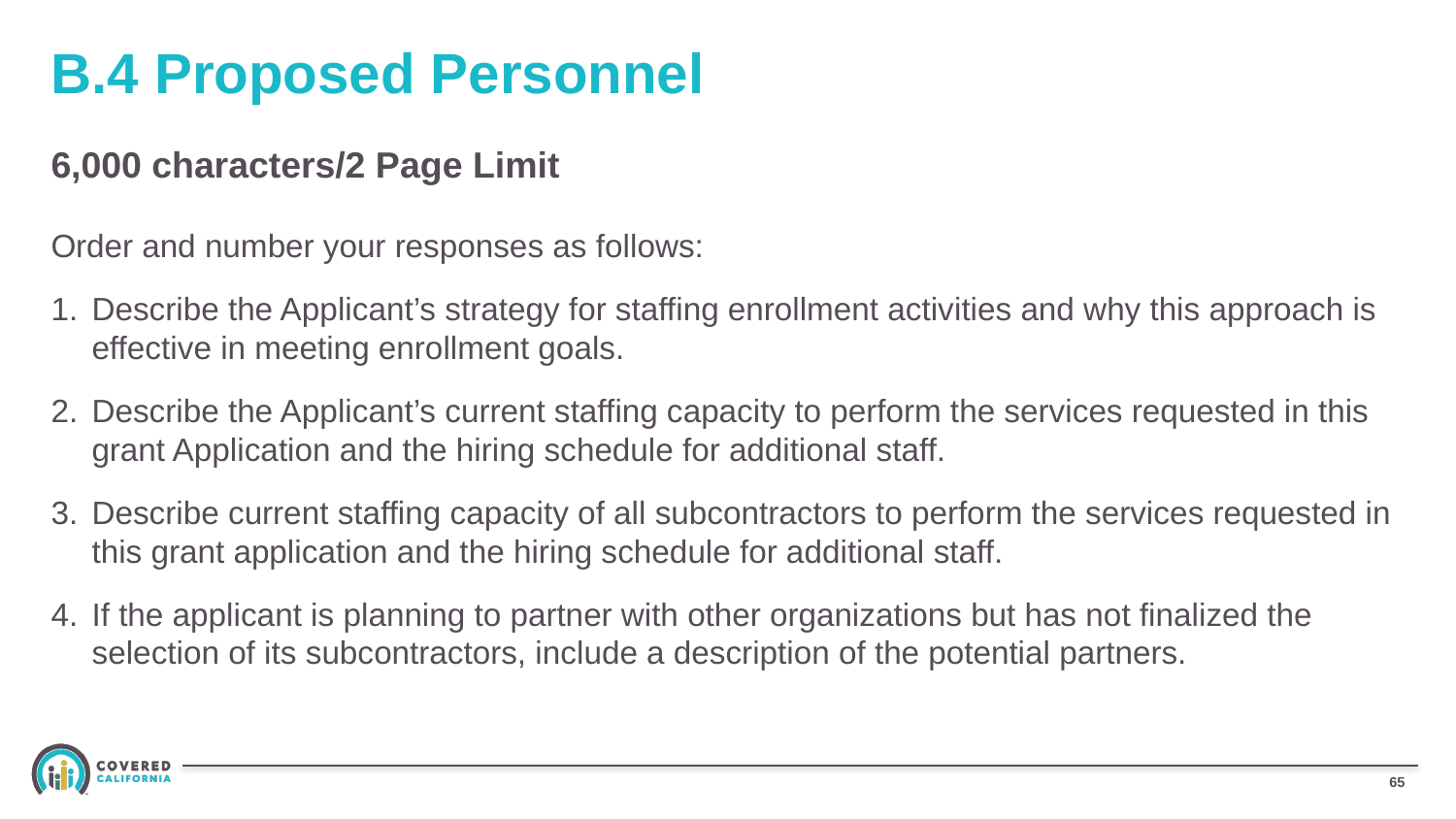

# B.4 Proposed Personnel
6,000 characters/2 Page Limit

Order and number your responses as follows:
Describe the Applicant’s strategy for staffing enrollment activities and why this approach is effective in meeting enrollment goals.
Describe the Applicant’s current staffing capacity to perform the services requested in this grant Application and the hiring schedule for additional staff.
Describe current staffing capacity of all subcontractors to perform the services requested in this grant application and the hiring schedule for additional staff.
If the applicant is planning to partner with other organizations but has not finalized the selection of its subcontractors, include a description of the potential partners.

65